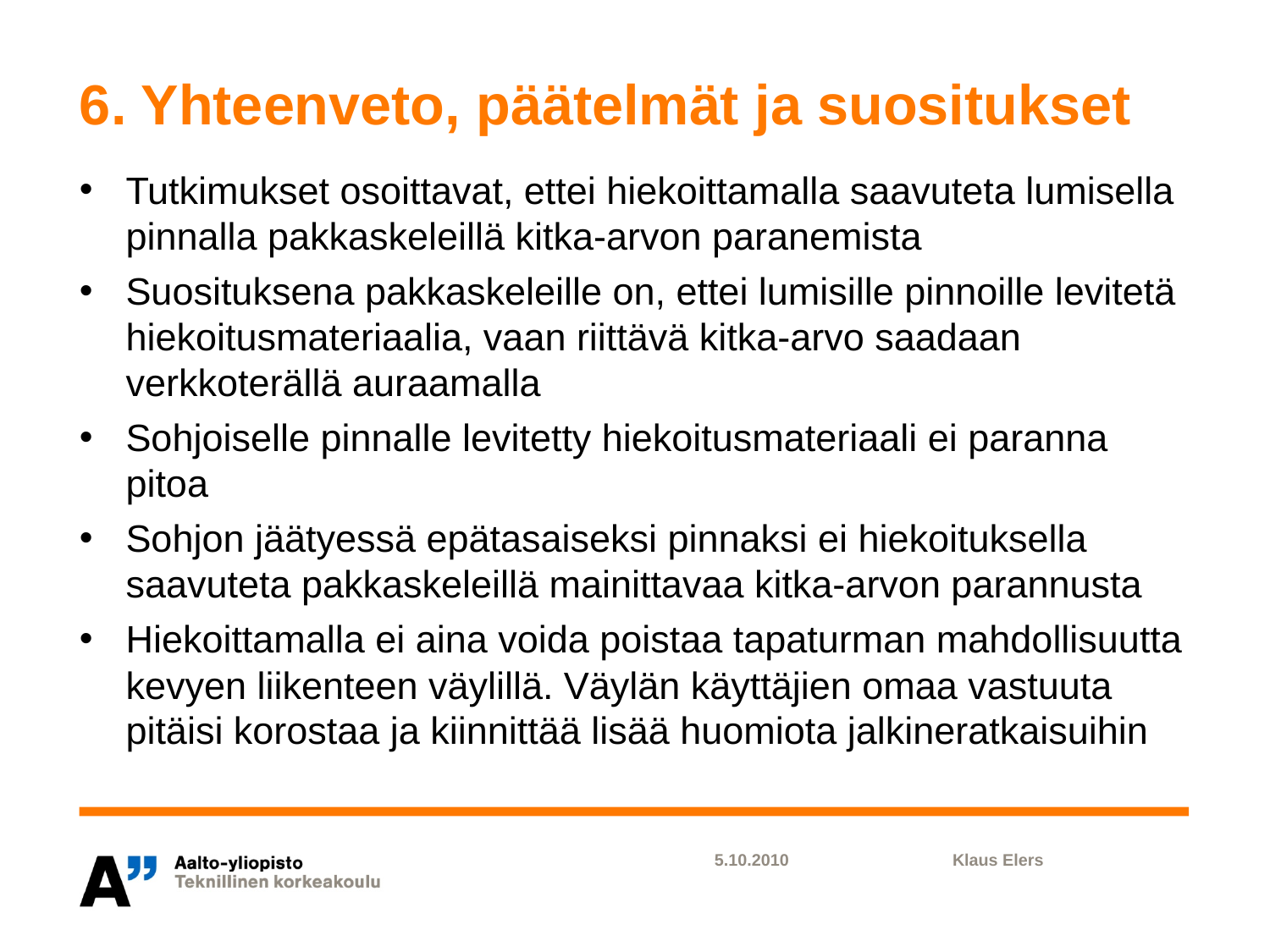

# 6. Yhteenveto, päätelmät ja suositukset
Tutkimukset osoittavat, ettei hiekoittamalla saavuteta lumisella pinnalla pakkaskeleillä kitka-arvon paranemista
Suosituksena pakkaskeleille on, ettei lumisille pinnoille levitetä hiekoitusmateriaalia, vaan riittävä kitka-arvo saadaan verkkoterällä auraamalla
Sohjoiselle pinnalle levitetty hiekoitusmateriaali ei paranna pitoa
Sohjon jäätyessä epätasaiseksi pinnaksi ei hiekoituksella saavuteta pakkaskeleillä mainittavaa kitka-arvon parannusta
Hiekoittamalla ei aina voida poistaa tapaturman mahdollisuutta kevyen liikenteen väylillä. Väylän käyttäjien omaa vastuuta pitäisi korostaa ja kiinnittää lisää huomiota jalkineratkaisuihin

5.10.2010

Klaus Elers